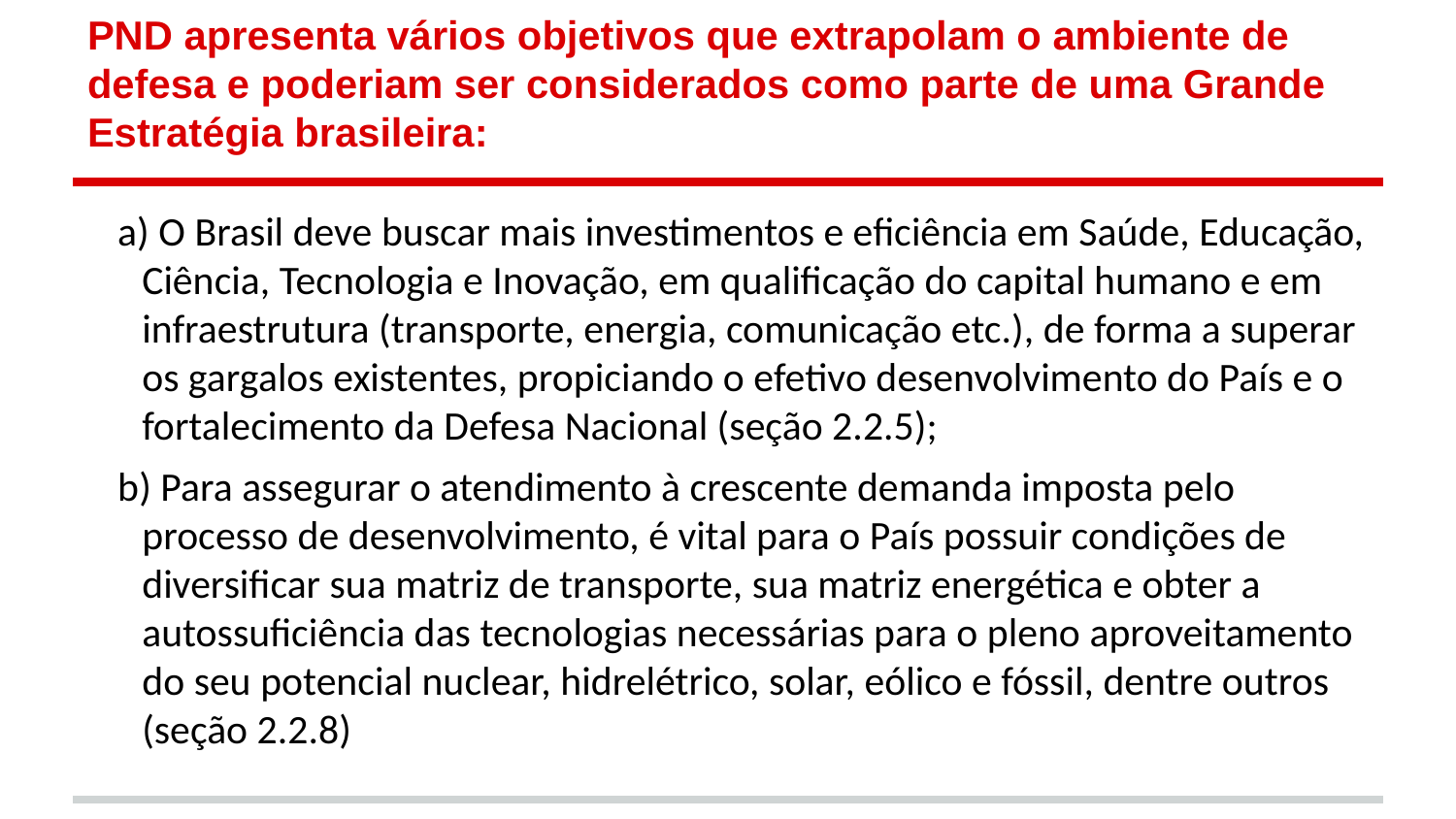

# PND apresenta vários objetivos que extrapolam o ambiente de defesa e poderiam ser considerados como parte de uma Grande Estratégia brasileira:
a) O Brasil deve buscar mais investimentos e eficiência em Saúde, Educação, Ciência, Tecnologia e Inovação, em qualificação do capital humano e em infraestrutura (transporte, energia, comunicação etc.), de forma a superar os gargalos existentes, propiciando o efetivo desenvolvimento do País e o fortalecimento da Defesa Nacional (seção 2.2.5);
b) Para assegurar o atendimento à crescente demanda imposta pelo processo de desenvolvimento, é vital para o País possuir condições de diversificar sua matriz de transporte, sua matriz energética e obter a autossuficiência das tecnologias necessárias para o pleno aproveitamento do seu potencial nuclear, hidrelétrico, solar, eólico e fóssil, dentre outros (seção 2.2.8)